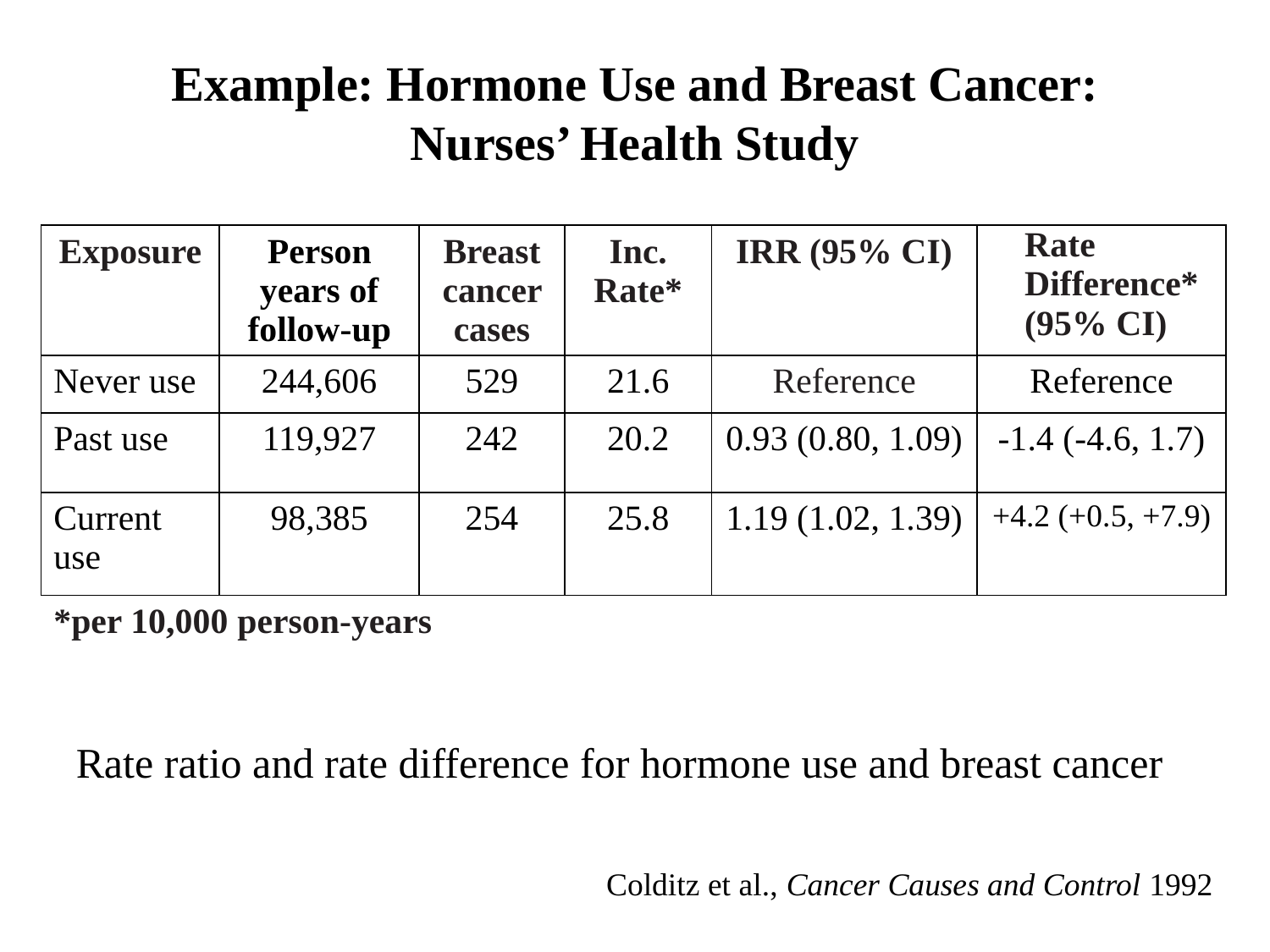

# Example: Hormone Use and Breast Cancer: Nurses’ Health Study
| Exposure | Person years of follow-up | Breast cancer cases | Inc. Rate\* | IRR (95% CI) | Rate Difference\* (95% CI) |
| --- | --- | --- | --- | --- | --- |
| Never use | 244,606 | 529 | 21.6 | Reference | Reference |
| Past use | 119,927 | 242 | 20.2 | 0.93 (0.80, 1.09) | -1.4 (-4.6, 1.7) |
| Current use | 98,385 | 254 | 25.8 | 1.19 (1.02, 1.39) | +4.2 (+0.5, +7.9) |
| \*per 10,000 person-years |  |  |  |  |  |
Rate ratio and rate difference for hormone use and breast cancer
Colditz et al., Cancer Causes and Control 1992